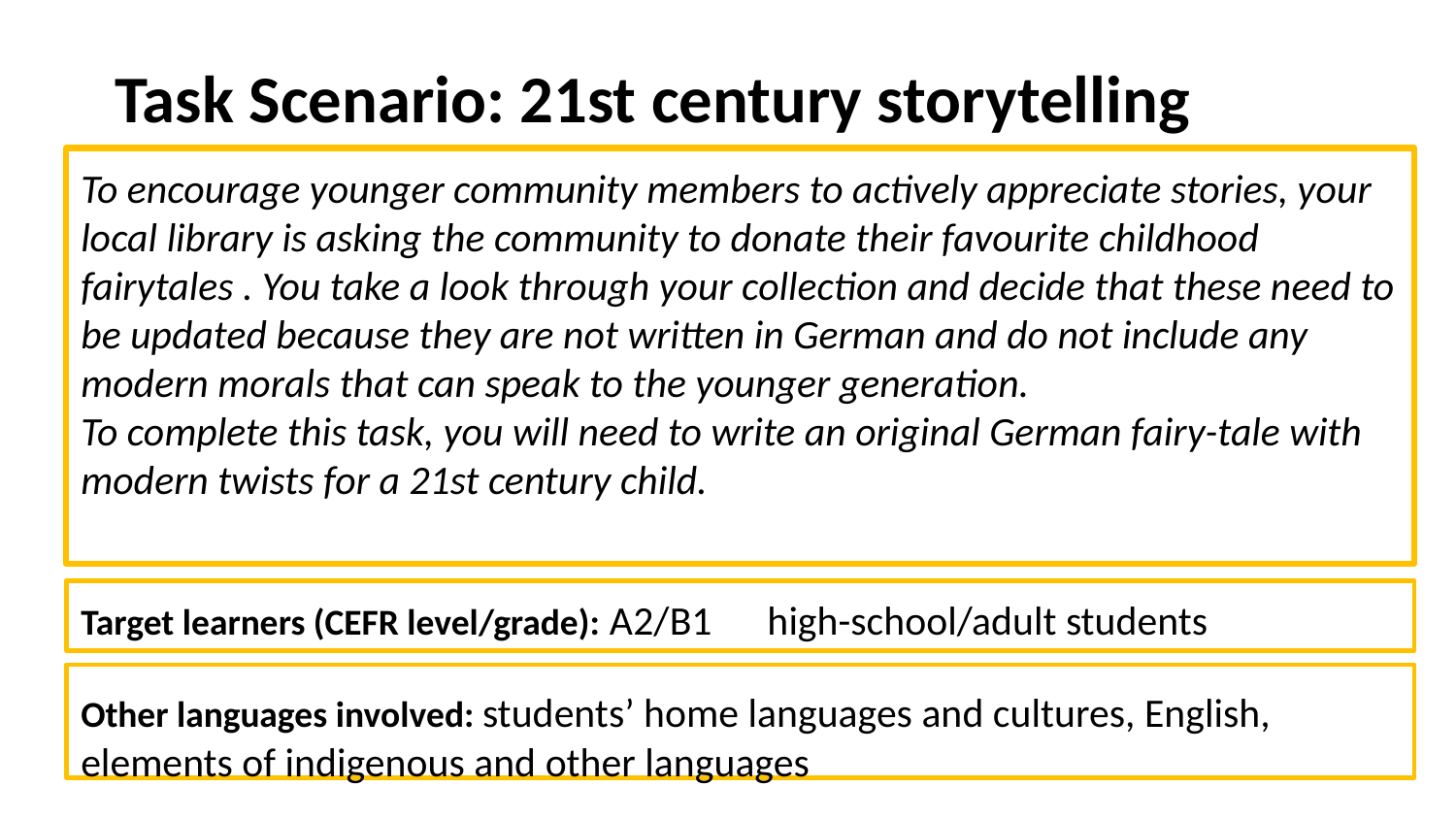

# Task Scenario: 21st century storytelling
To encourage younger community members to actively appreciate stories, your local library is asking the community to donate their favourite childhood fairytales . You take a look through your collection and decide that these need to be updated because they are not written in German and do not include any modern morals that can speak to the younger generation.
To complete this task, you will need to write an original German fairy-tale with modern twists for a 21st century child.

Target learners (CEFR level/grade): A2/B1      high-school/adult students

Other languages involved: students’ home languages and cultures, English, elements of indigenous and other languages